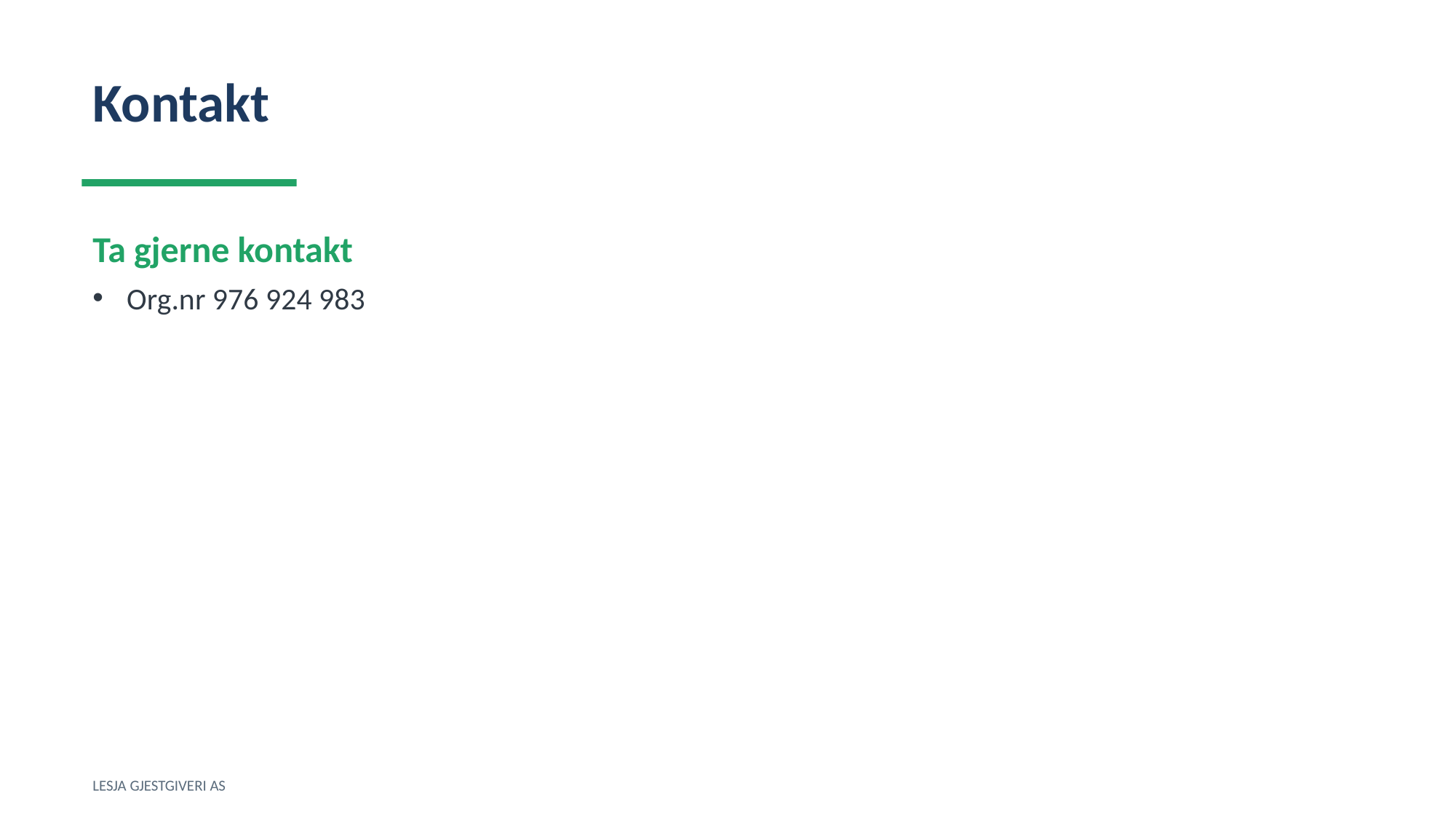

Kontakt

Ta gjerne kontakt
Org.nr 976 924 983
LESJA GJESTGIVERI AS